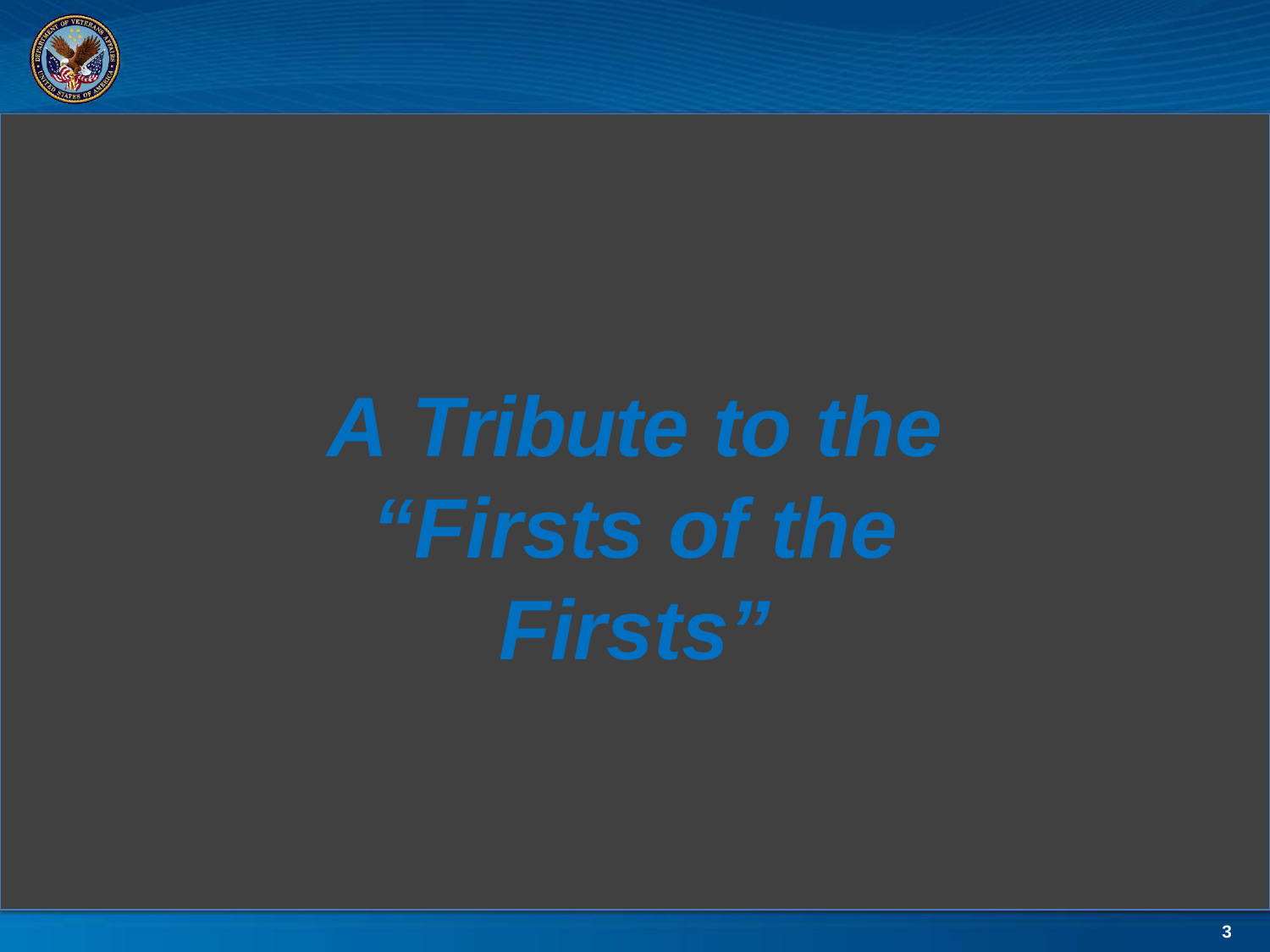

# A Tribute to the
“Firsts of the Firsts”
3